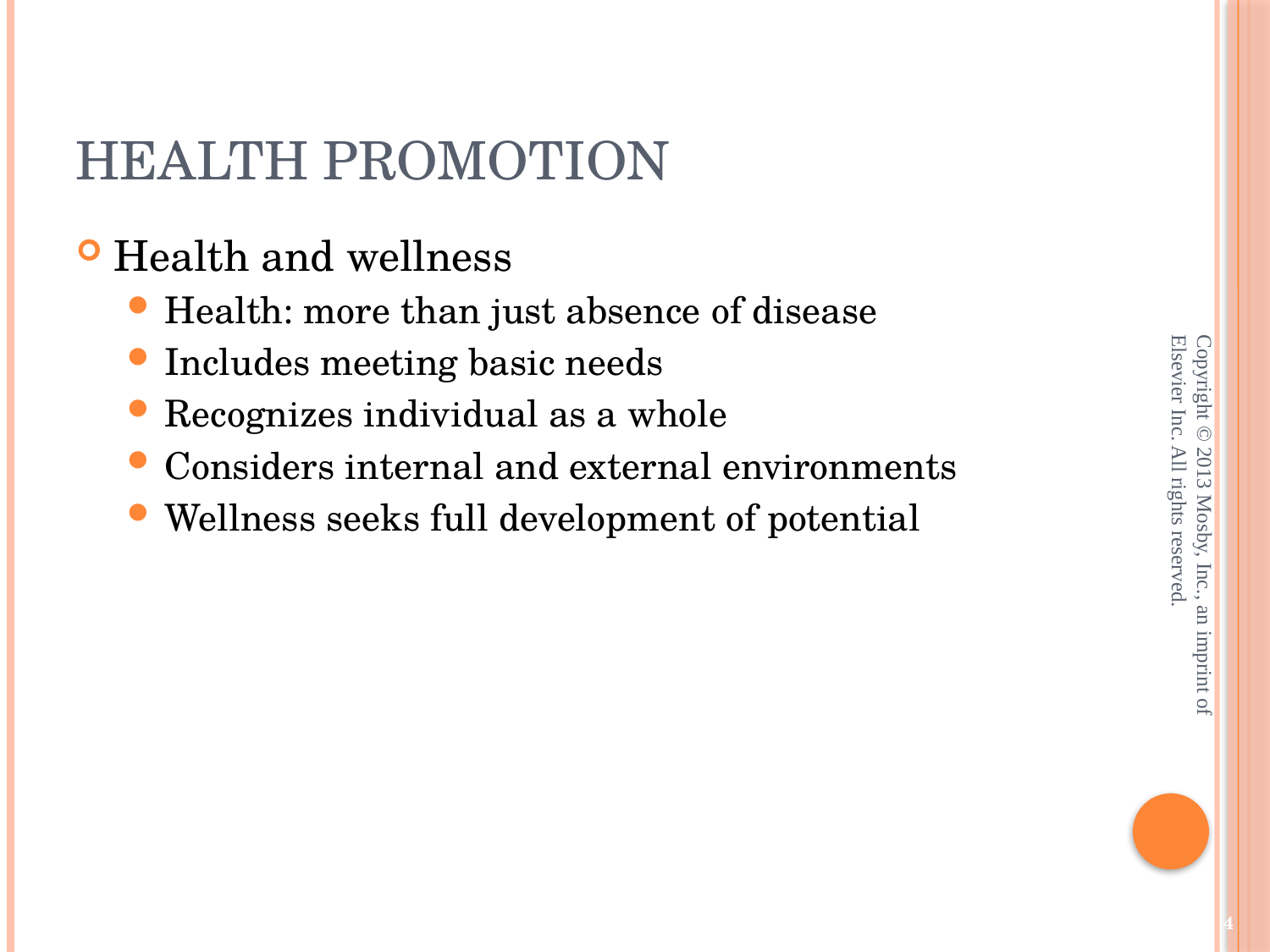

# Health Promotion
Health and wellness
Health: more than just absence of disease
Includes meeting basic needs
Recognizes individual as a whole
Considers internal and external environments
Wellness seeks full development of potential

Copyright © 2013 Mosby, Inc., an imprint of Elsevier Inc. All rights reserved.
4